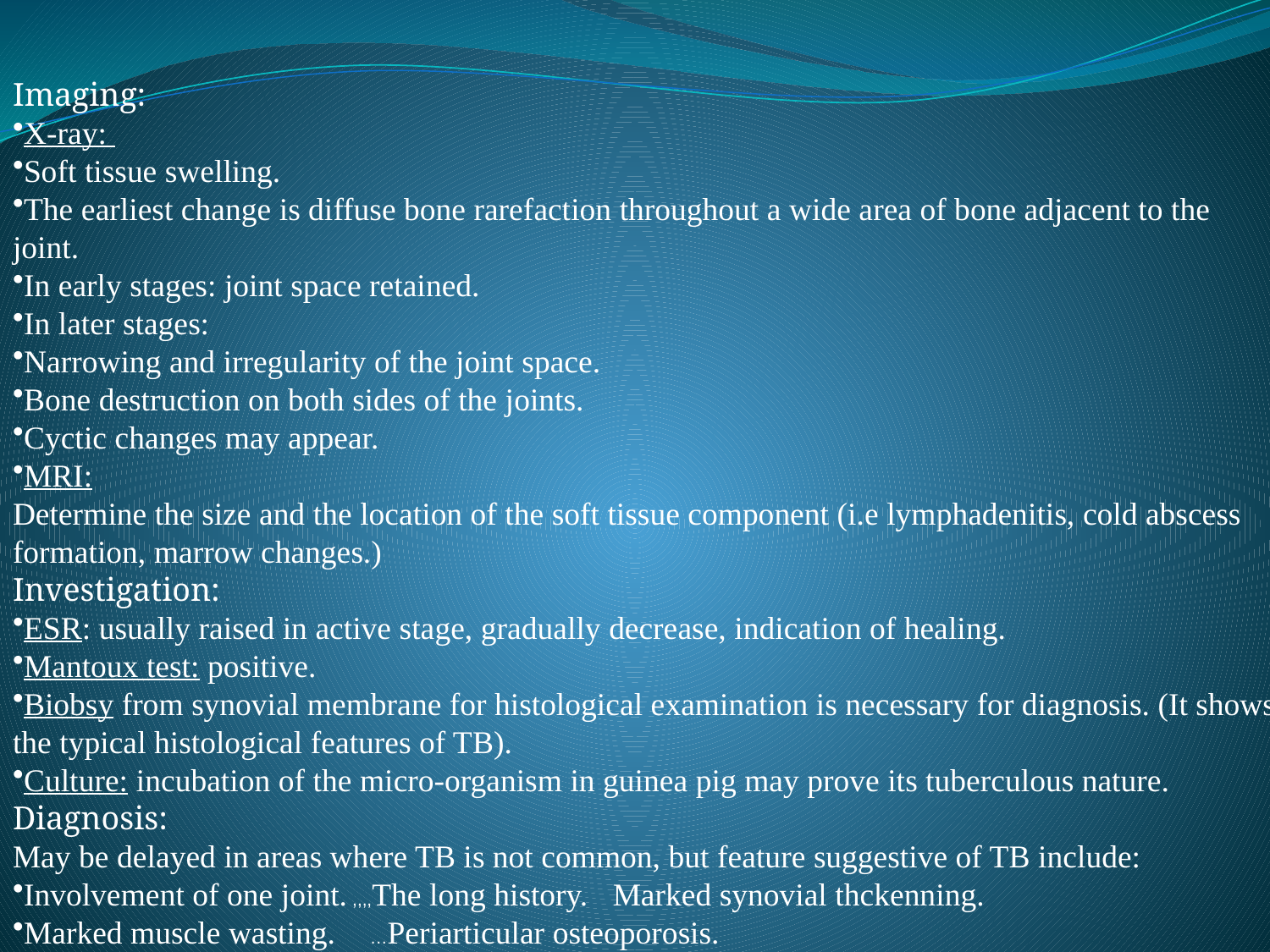

Imaging:
X-ray:
Soft tissue swelling.
The earliest change is diffuse bone rarefaction throughout a wide area of bone adjacent to the joint.
In early stages: joint space retained.
In later stages:
Narrowing and irregularity of the joint space.
Bone destruction on both sides of the joints.
Cyctic changes may appear.
MRI:
Determine the size and the location of the soft tissue component (i.e lymphadenitis, cold abscess formation, marrow changes.)
Investigation:
ESR: usually raised in active stage, gradually decrease, indication of healing.
Mantoux test: positive.
Biobsy from synovial membrane for histological examination is necessary for diagnosis. (It shows the typical histological features of TB).
Culture: incubation of the micro-organism in guinea pig may prove its tuberculous nature.
Diagnosis:
May be delayed in areas where TB is not common, but feature suggestive of TB include:
Involvement of one joint. ,,,,The long history.     Marked synovial thckenning.
Marked muscle wasting.       …Periarticular osteoporosis.